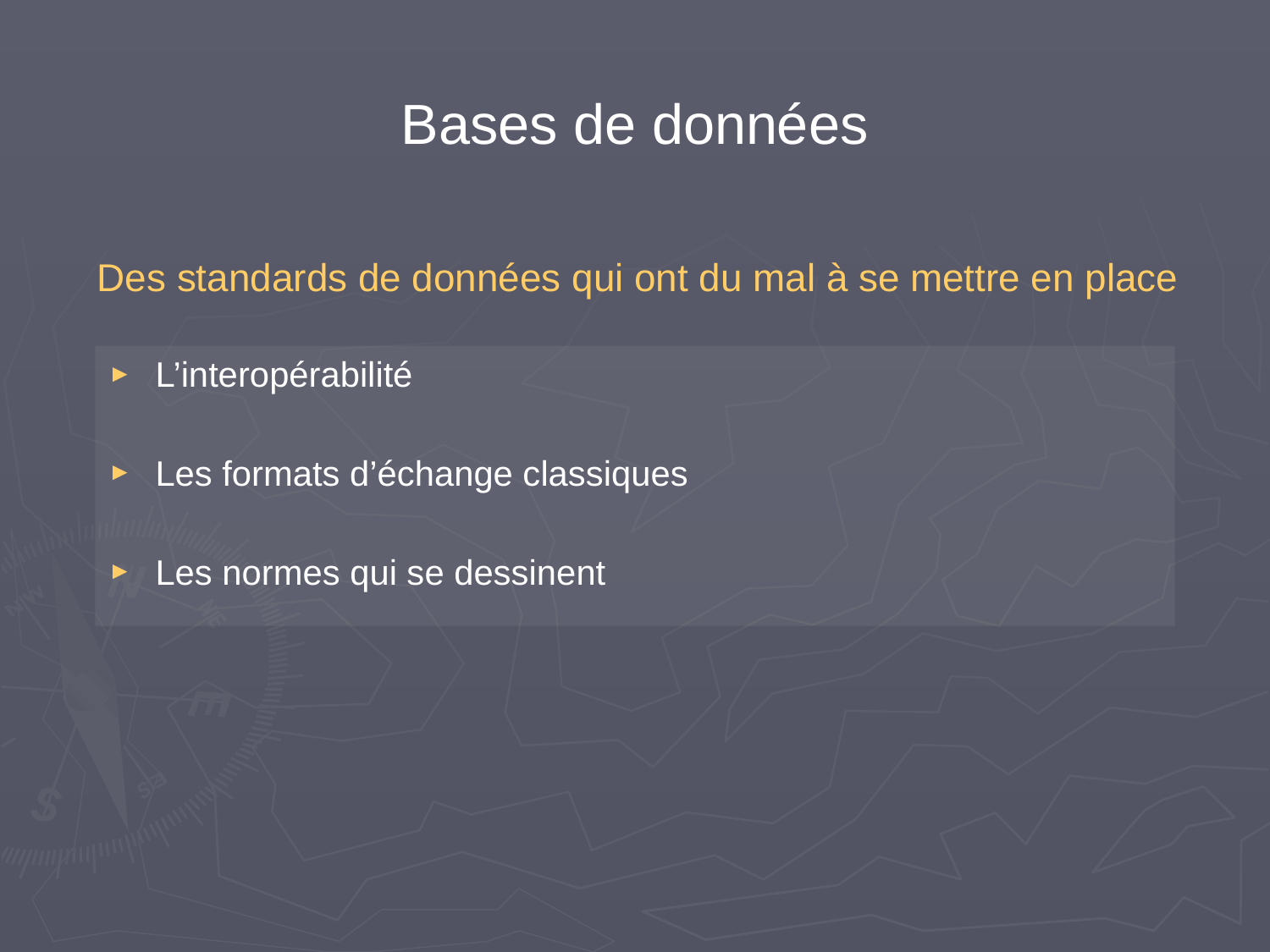

# Bases de données
Des standards de données qui ont du mal à se mettre en place
L’interopérabilité

Les formats d’échange classiques

Les normes qui se dessinent